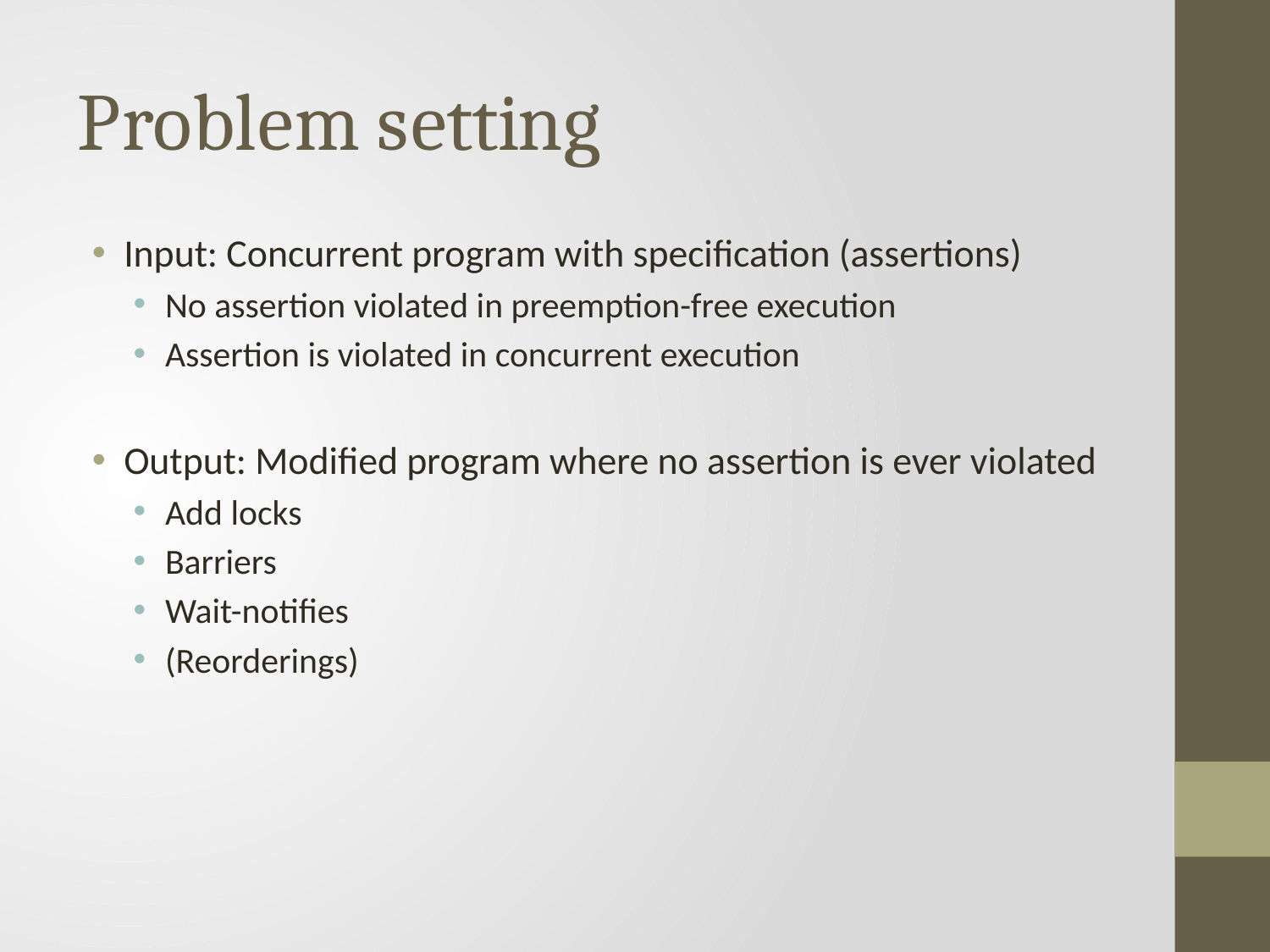

# Problem setting
Input: Concurrent program with specification (assertions)
No assertion violated in preemption-free execution
Assertion is violated in concurrent execution

Output: Modified program where no assertion is ever violated
Add locks
Barriers
Wait-notifies
(Reorderings)